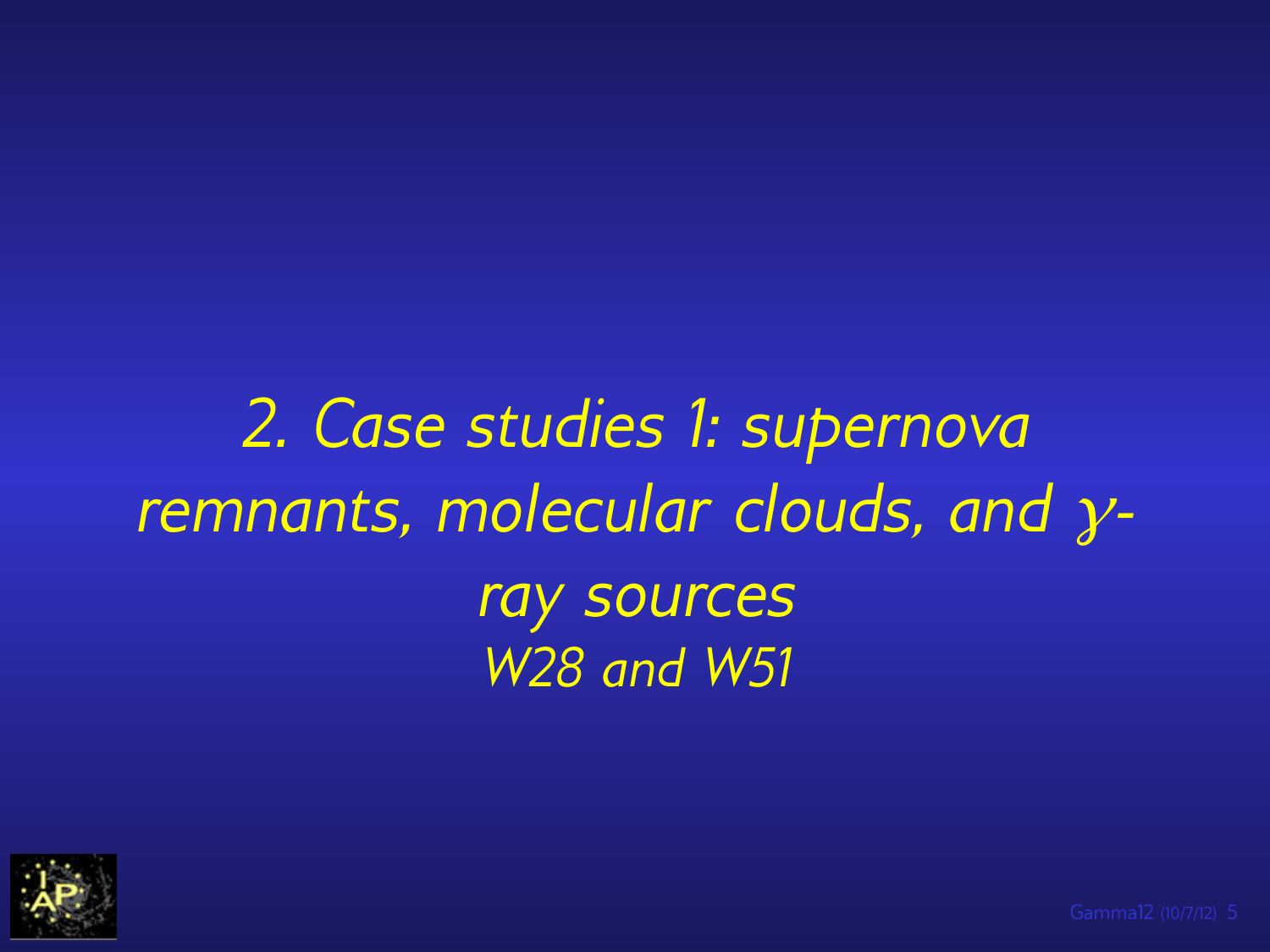

# 2. Case studies 1: supernova remnants, molecular clouds, and γ-ray sources W28 and W51
Gamma12 (10/7/12)  5